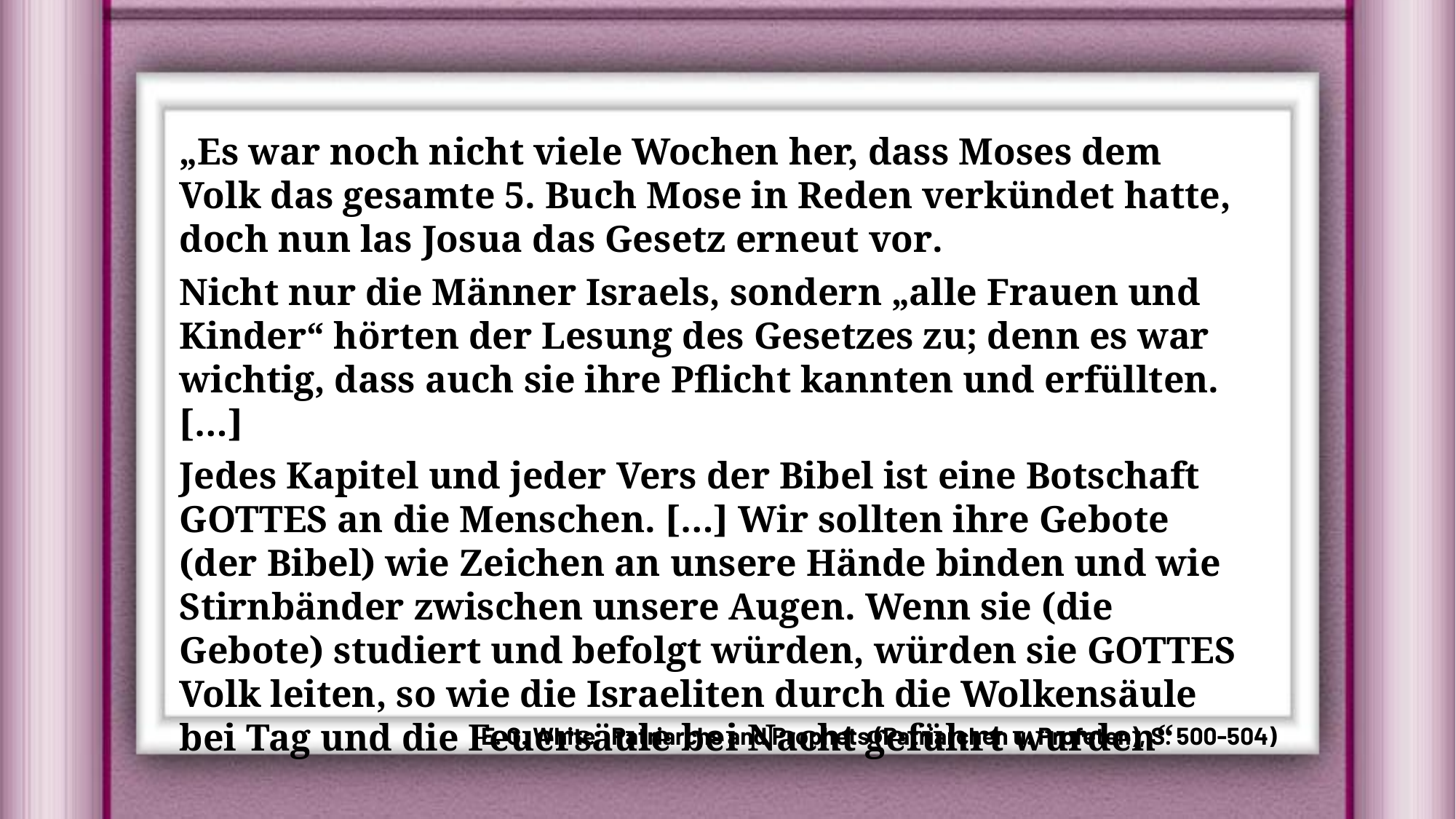

„Es war noch nicht viele Wochen her, dass Moses dem Volk das gesamte 5. Buch Mose in Reden verkündet hatte, doch nun las Josua das Gesetz erneut vor.
Nicht nur die Männer Israels, sondern „alle Frauen und Kinder“ hörten der Lesung des Gesetzes zu; denn es war wichtig, dass auch sie ihre Pflicht kannten und erfüllten. […]
Jedes Kapitel und jeder Vers der Bibel ist eine Botschaft GOTTES an die Menschen. […] Wir sollten ihre Gebote (der Bibel) wie Zeichen an unsere Hände binden und wie Stirnbänder zwischen unsere Augen. Wenn sie (die Gebote) studiert und befolgt würden, würden sie GOTTES Volk leiten, so wie die Israeliten durch die Wolkensäule bei Tag und die Feuersäule bei Nacht geführt wurden“
E. G. White,  Patriarchs and Prophets (Patriarchen u. Profeten), S. 500-504)